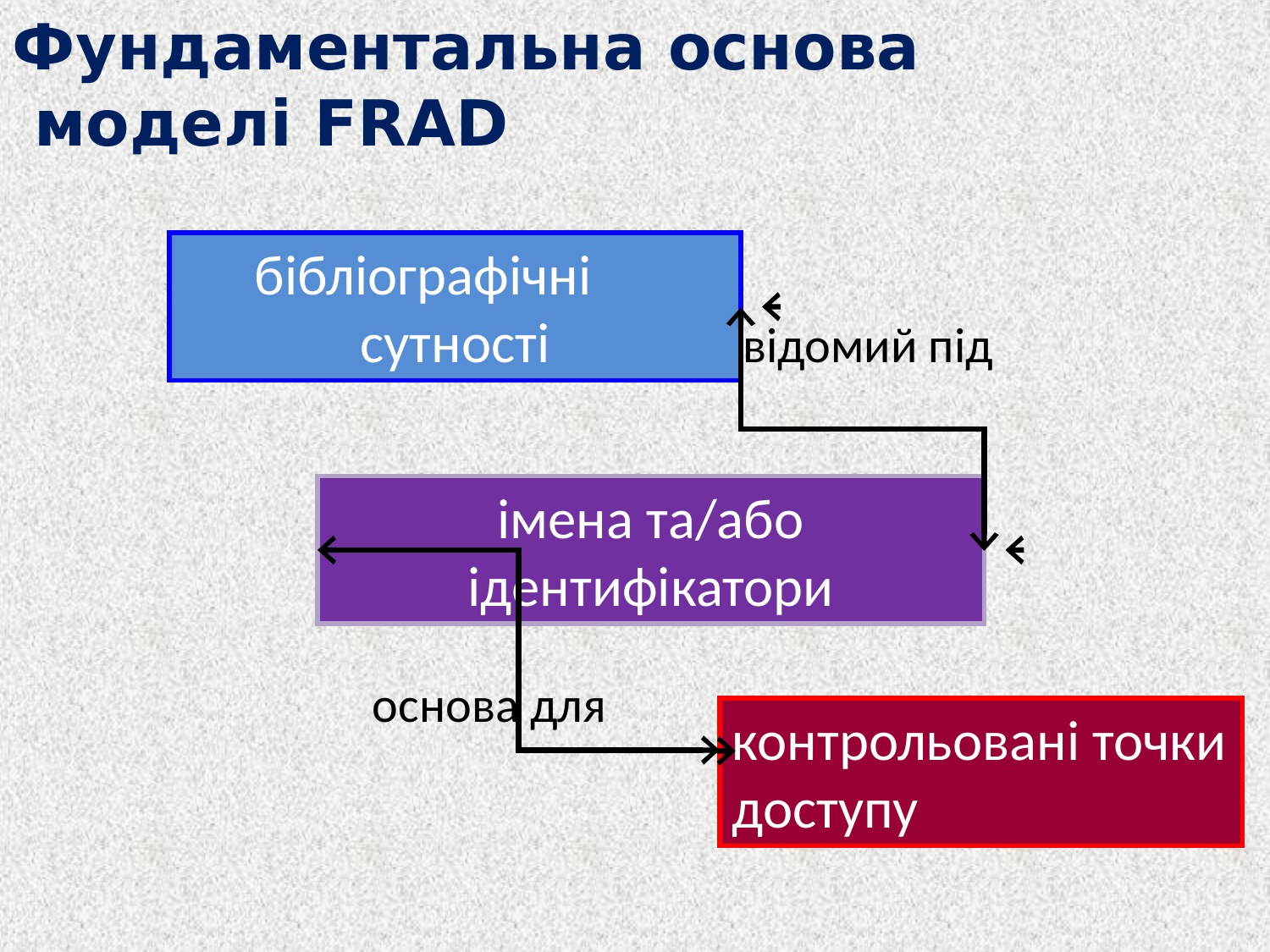

Фундаментальна основа
 моделі FRАD

бібліографічні      сутності
відомий під

імена та/або ідентифікатори

основа для
контрольовані точки доступу